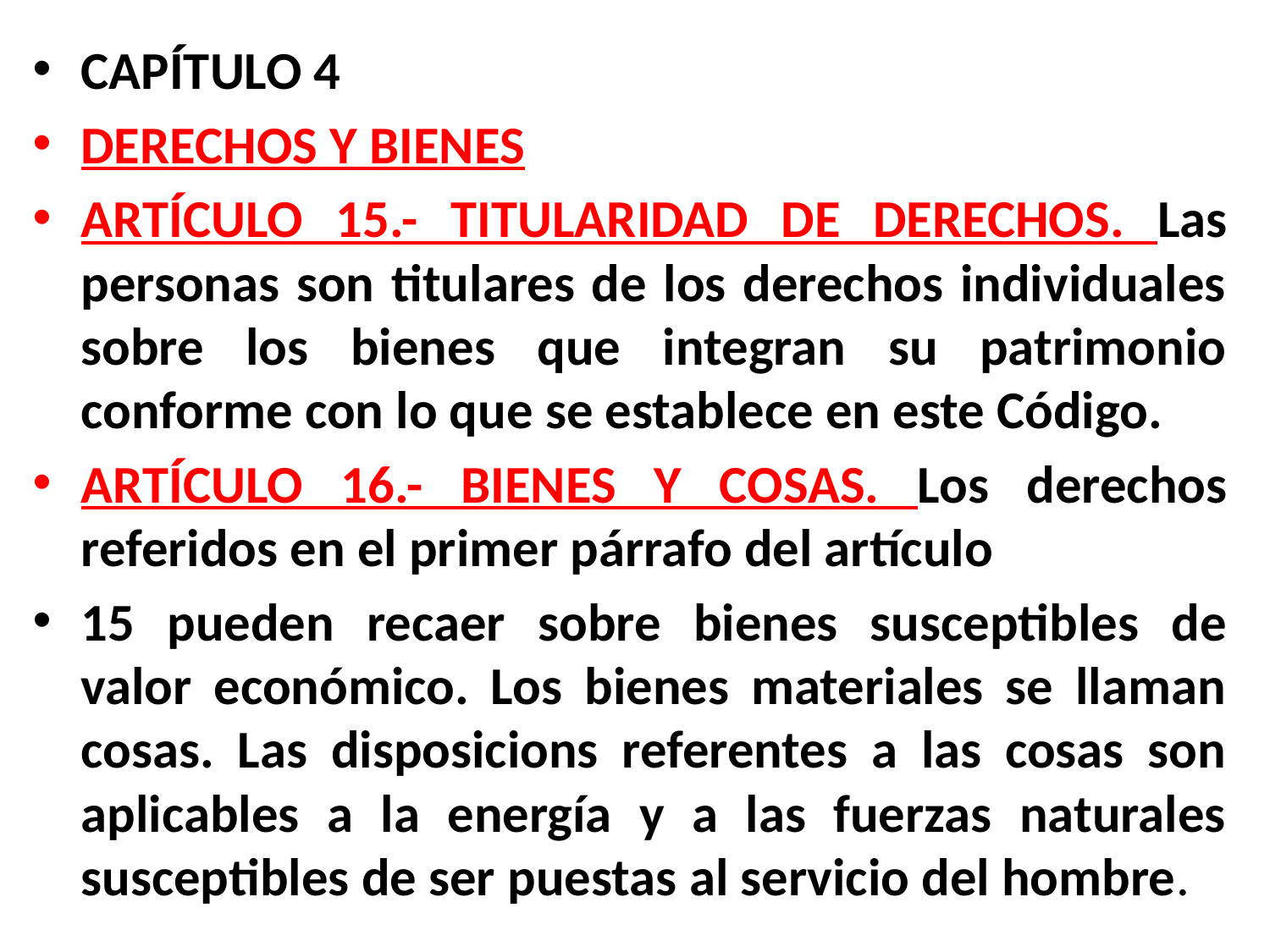

CAPÍTULO 4
DERECHOS Y BIENES
ARTÍCULO 15.- TITULARIDAD DE DERECHOS. Las personas son titulares de los derechos individuales sobre los bienes que integran su patrimonio conforme con lo que se establece en este Código.
ARTÍCULO 16.- BIENES Y COSAS. Los derechos referidos en el primer párrafo del artículo
15 pueden recaer sobre bienes susceptibles de valor económico. Los bienes materiales se llaman cosas. Las disposicions referentes a las cosas son aplicables a la energía y a las fuerzas naturales susceptibles de ser puestas al servicio del hombre.